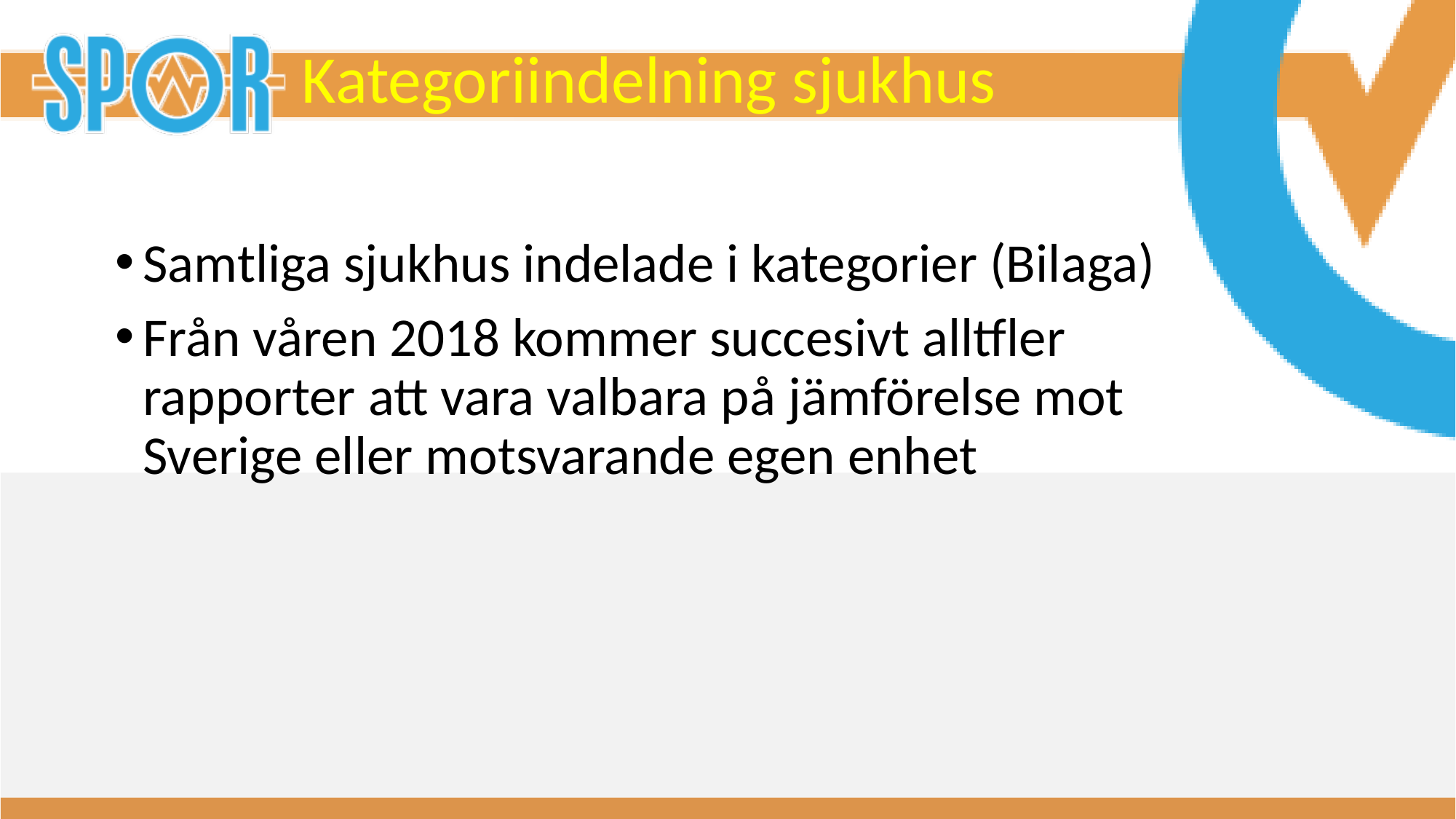

# Kategoriindelning sjukhus
Samtliga sjukhus indelade i kategorier (Bilaga)
Från våren 2018 kommer succesivt alltfler rapporter att vara valbara på jämförelse mot Sverige eller motsvarande egen enhet